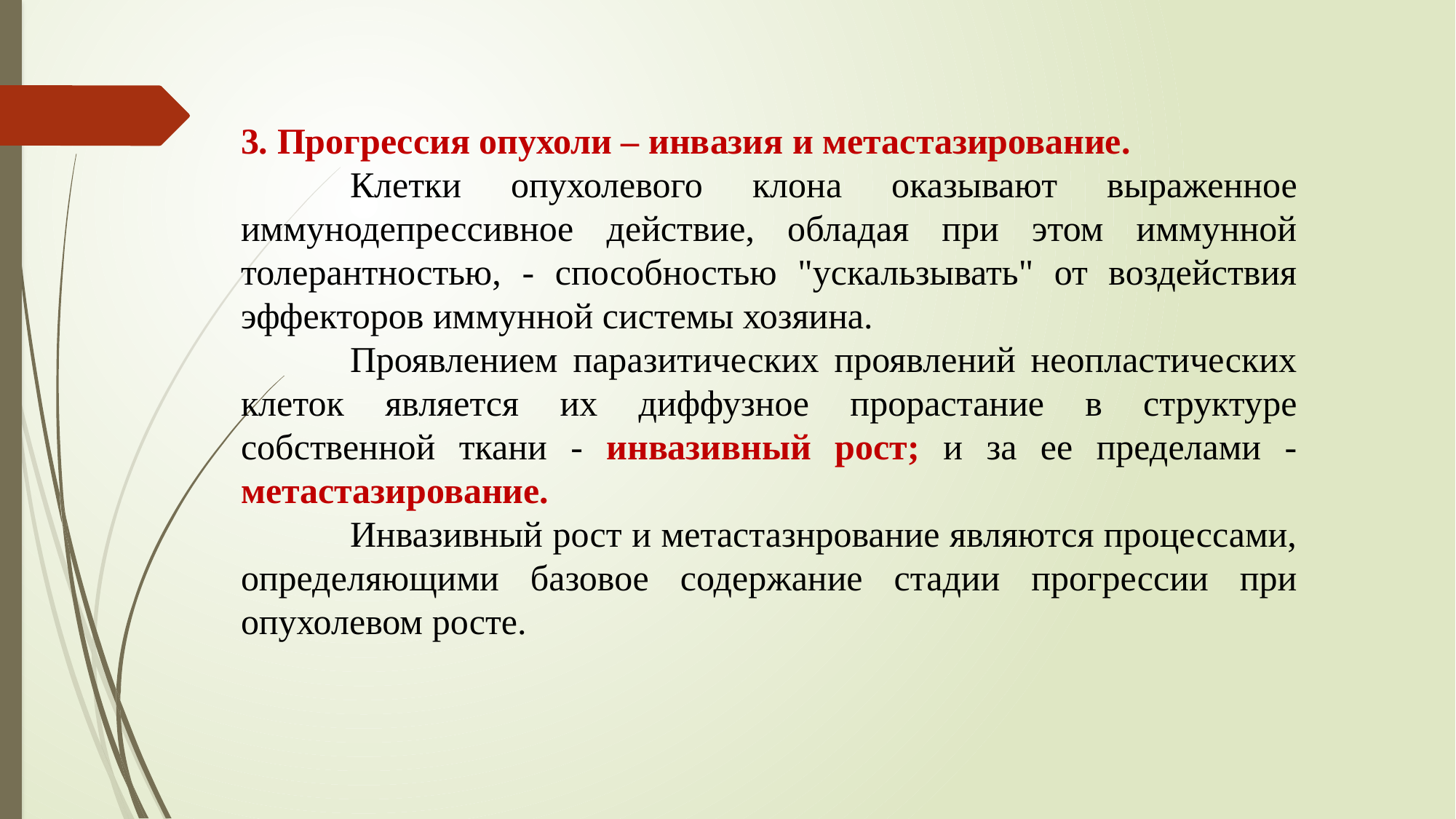

3. Прогрессия опухоли – инвазия и метастазирование.
	Клетки опухолевого клона оказывают выраженное иммунодепрессивное действие, обладая при этом иммунной толерантностью, - способностью "ускальзывать" от воздействия эффекторов иммунной системы хозяина.
	Проявлением паразитических проявлений неопластических клеток является их диффузное прорастание в структуре собственной ткани - инвазивный рост; и за ее пределами - метастазирование.
	Инвазивный рост и метастазнрование являются процессами, определяющими базовое содержание стадии прогрессии при опухолевом росте.